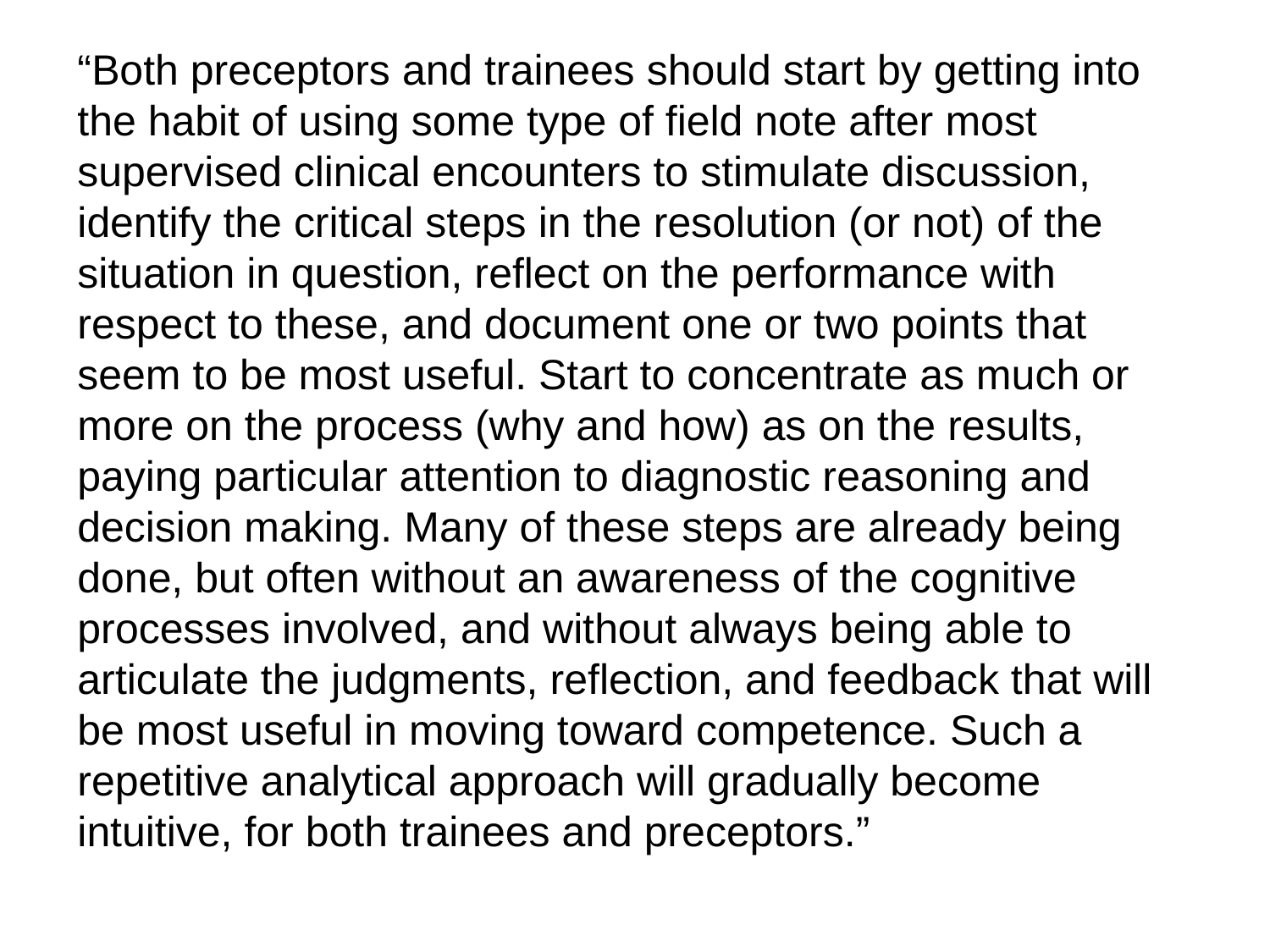

“Both preceptors and trainees should start by getting into the habit of using some type of field note after most supervised clinical encounters to stimulate discussion, identify the critical steps in the resolution (or not) of the situation in question, reflect on the performance with respect to these, and document one or two points that seem to be most useful. Start to concentrate as much or more on the process (why and how) as on the results, paying particular attention to diagnostic reasoning and decision making. Many of these steps are already being done, but often without an awareness of the cognitive processes involved, and without always being able to articulate the judgments, reflection, and feedback that will be most useful in moving toward competence. Such a repetitive analytical approach will gradually become intuitive, for both trainees and preceptors.”

CFPC “Defining Competence for the Purposes of cerification by the College of Family Physicians of Canada; The evaluation objectives in Family Medicine; Report of the Working Group on Certification Process, October 2010